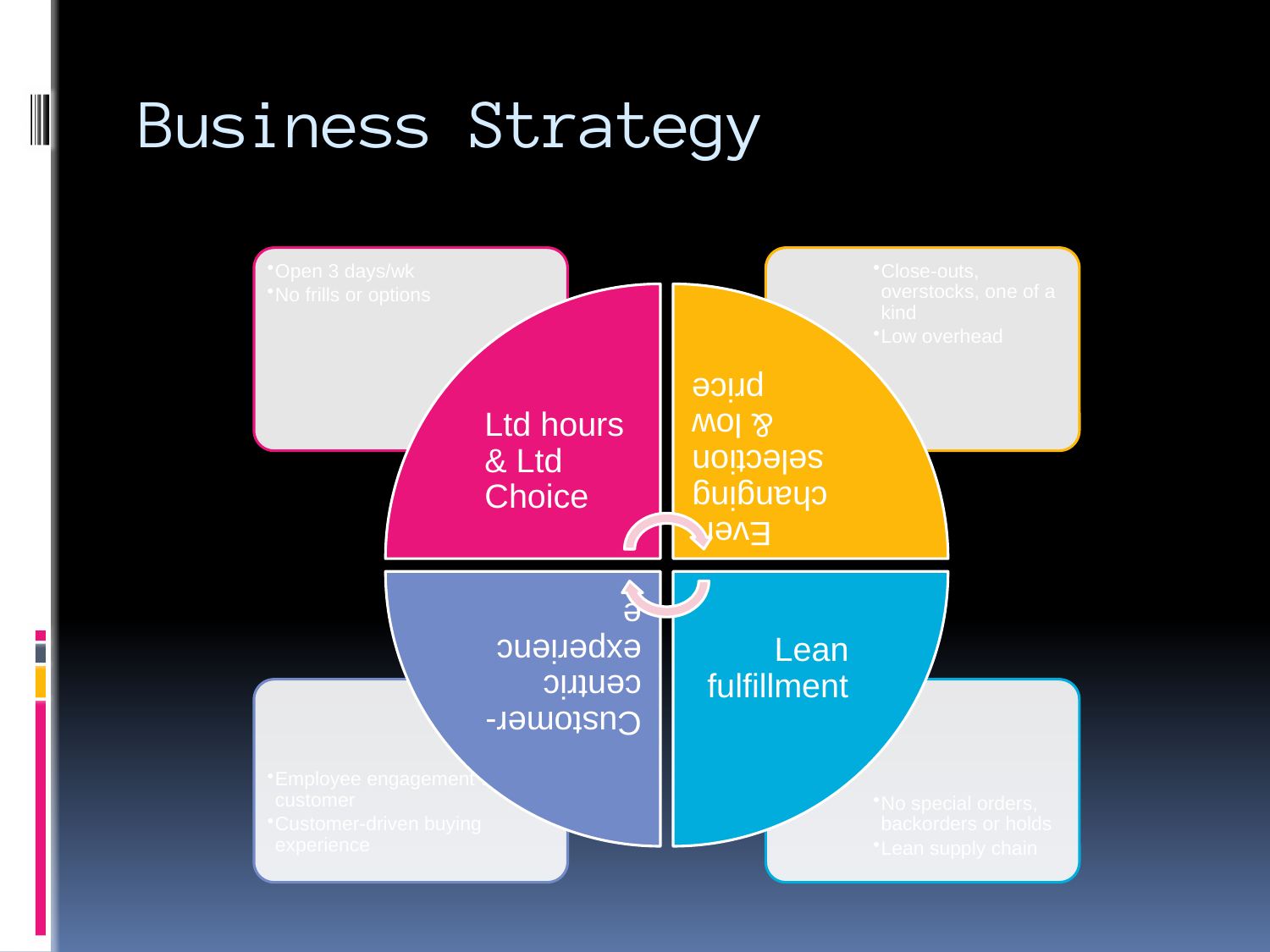

# Business Strategy

No special orders, backorders or holds
Lean supply chain

Employee engagement with customer
Customer-driven buying experience
Close-outs, overstocks, one of a kind
Low overhead
Open 3 days/wk
No frills or options
Ltd hours & Ltd Choice
Ever-changing selection & low price
Lean fulfillment
Customer-centric experience